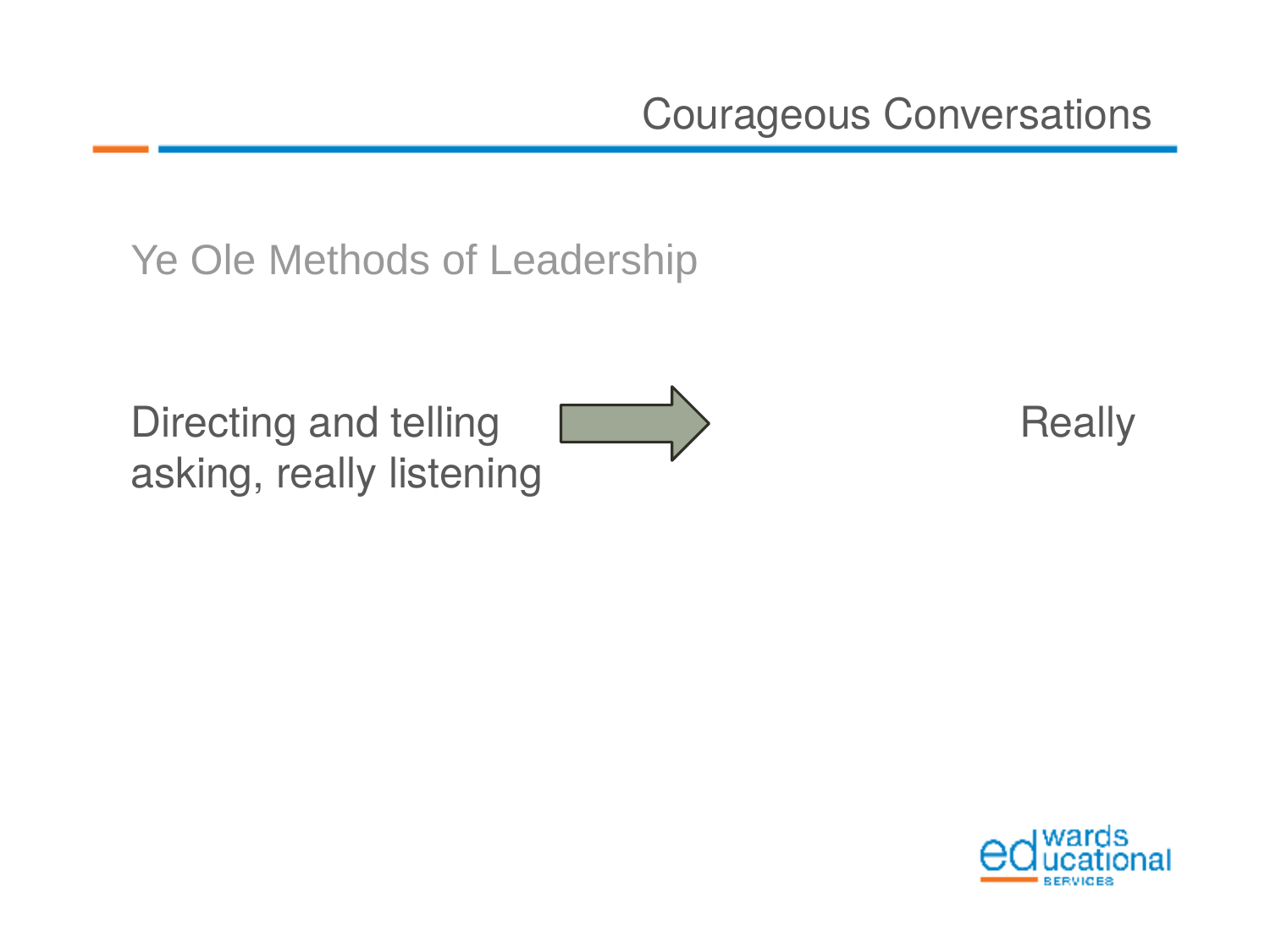

Courageous Conversations

Ye Ole Methods of Leadership

Directing and telling					Really asking, really listening